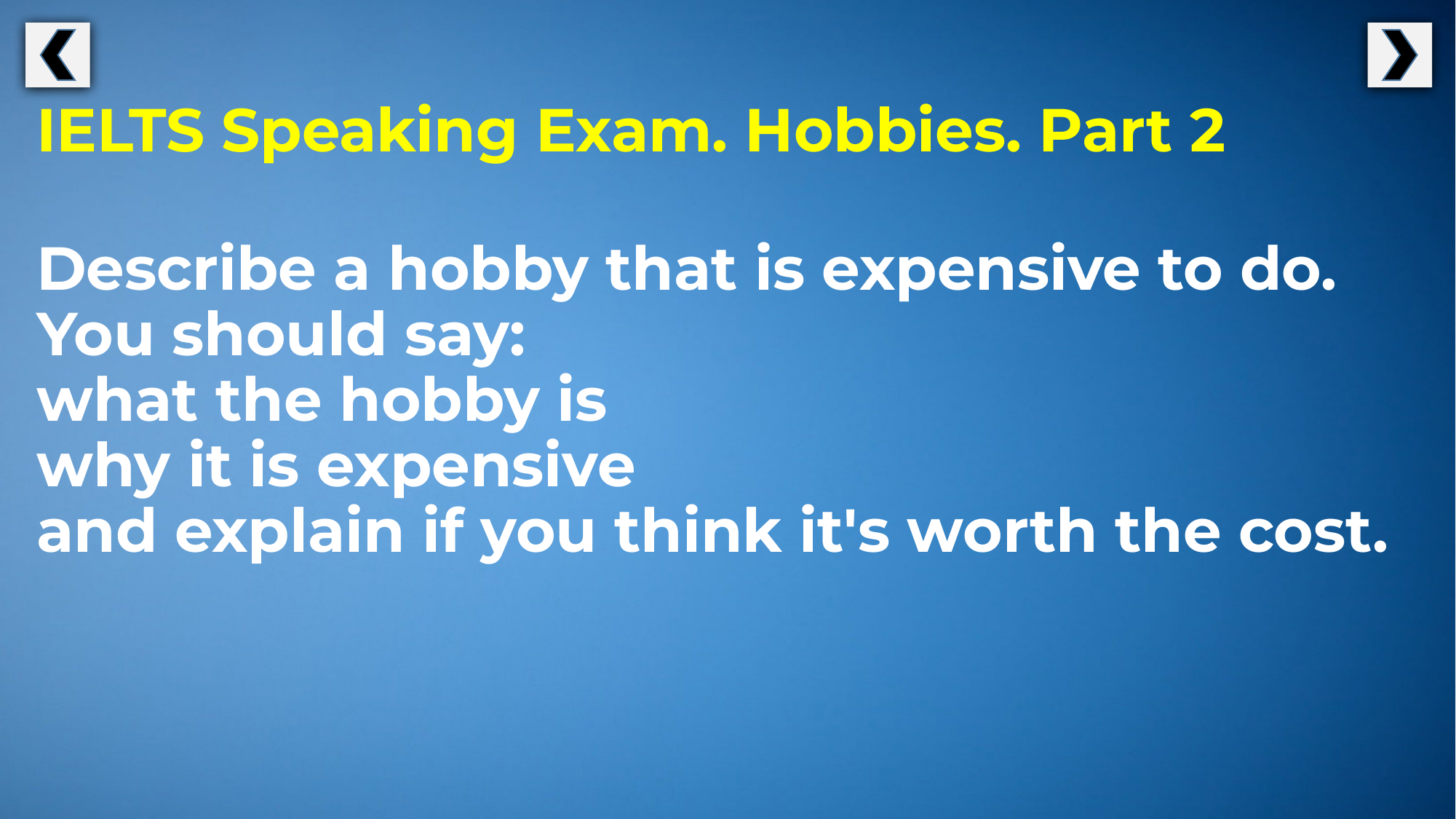

IELTS Speaking Exam. Hobbies. Part 2
Describe a hobby that is expensive to do.
You should say:
what the hobby is
why it is expensive
and explain if you think it's worth the cost.